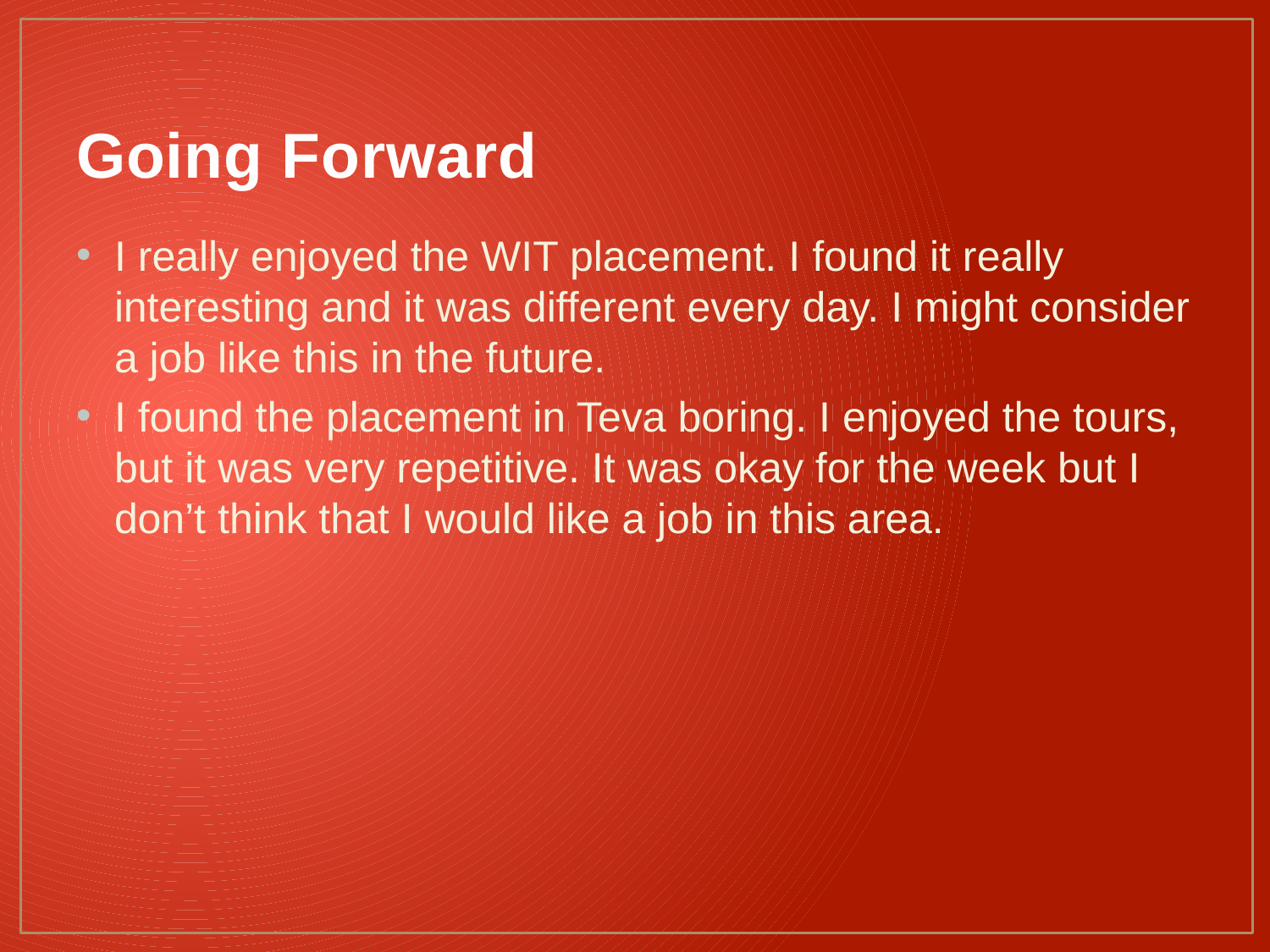

# Going Forward
I really enjoyed the WIT placement. I found it really interesting and it was different every day. I might consider a job like this in the future.
I found the placement in Teva boring. I enjoyed the tours, but it was very repetitive. It was okay for the week but I don’t think that I would like a job in this area.